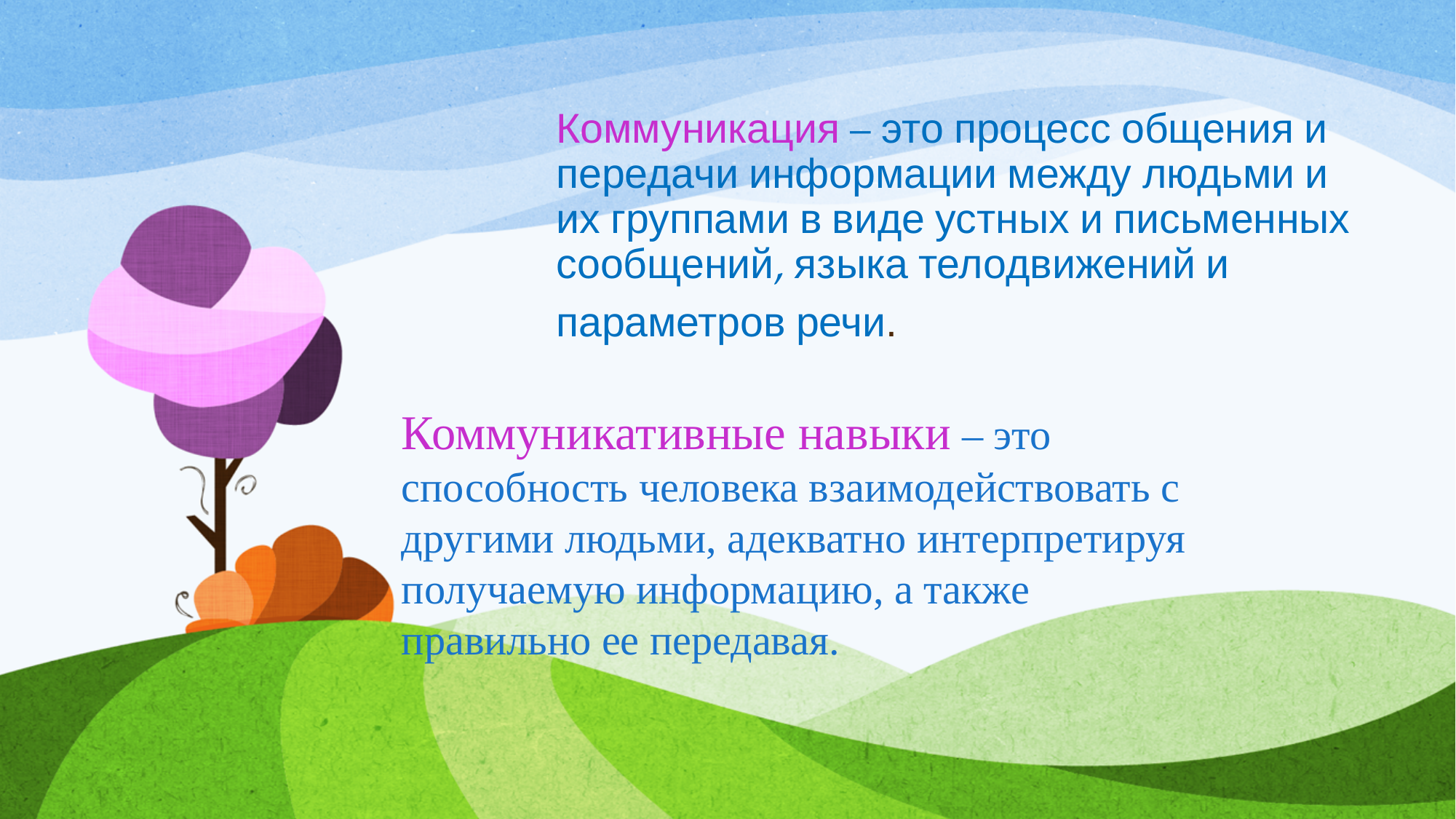

# Коммуникация – это процесс общения и передачи информации между людьми и их группами в виде устных и письменных сообщений, языка телодвижений и параметров речи.
Коммуникативные навыки – это способность человека взаимодействовать с другими людьми, адекватно интерпретируя получаемую информацию, а также правильно ее передавая.